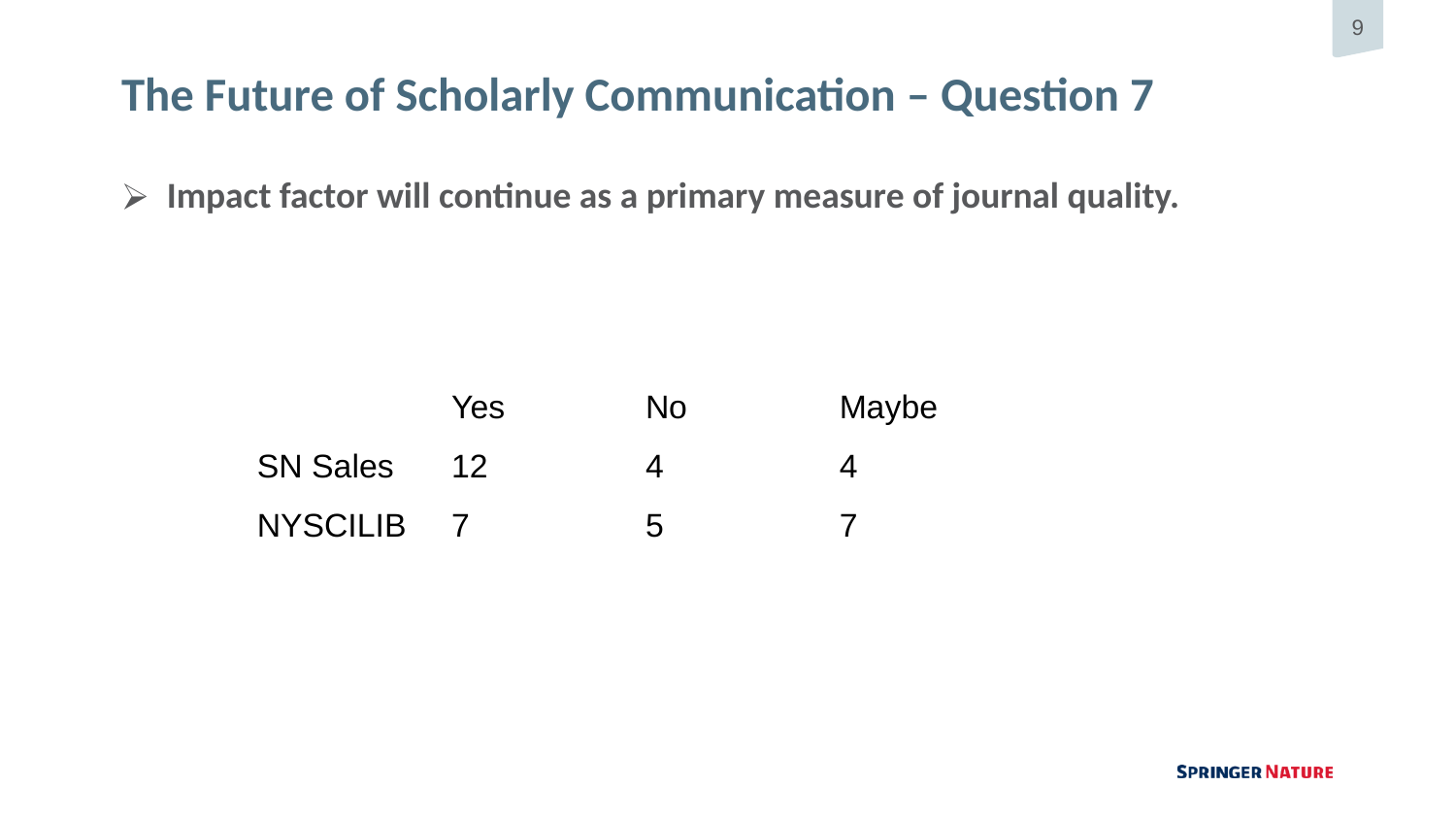

# The Future of Scholarly Communication – Question 7
Impact factor will continue as a primary measure of journal quality.
|  | Yes | No | Maybe |
| --- | --- | --- | --- |
| SN Sales | 12 | 4 | 4 |
| NYSCILIB | 7 | 5 | 7 |